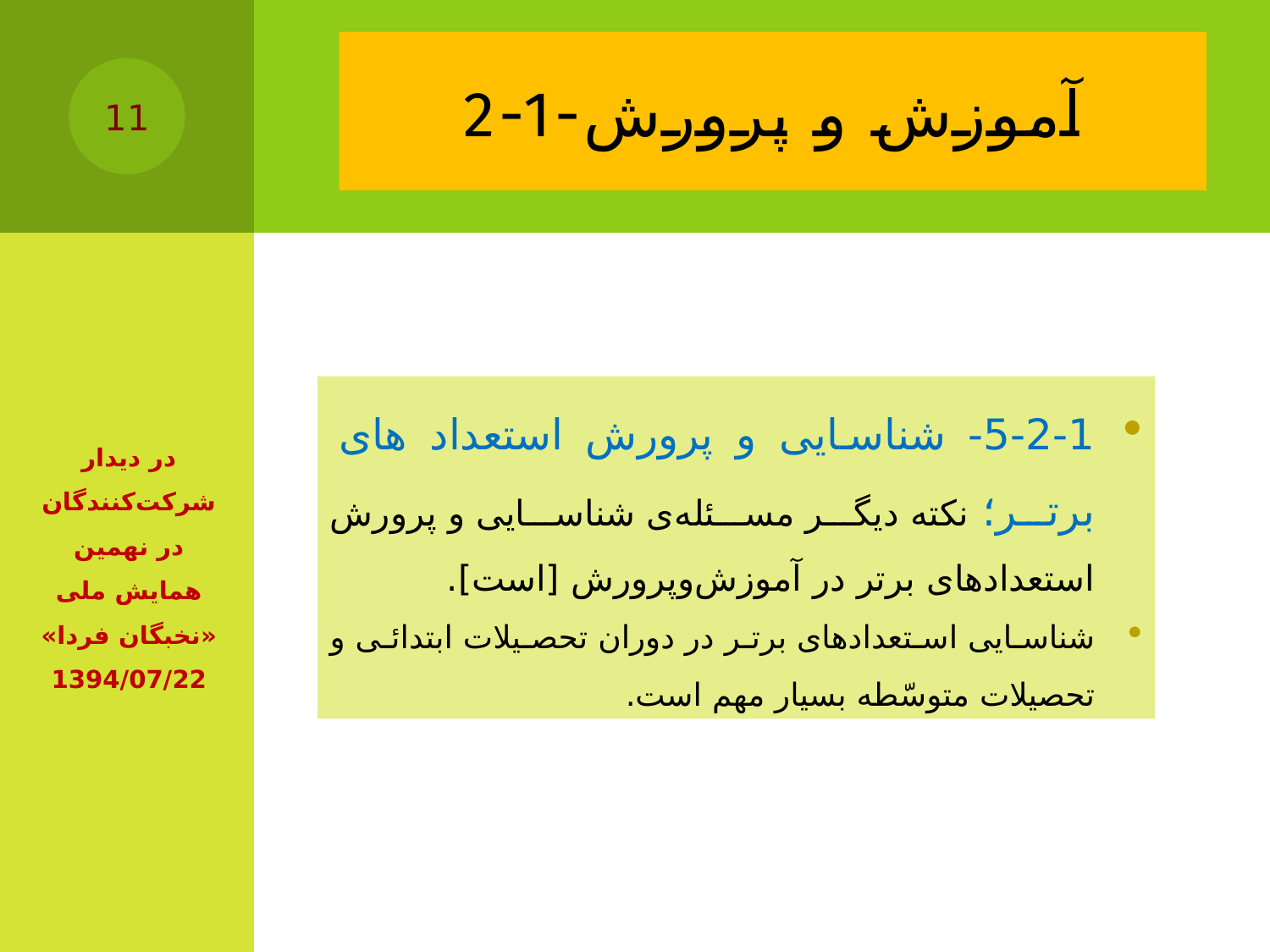

# 2-1-آموزش و پرورش
11
5-2-1- شناسایی و پرورش استعداد های برتر؛ نکته‌ دیگر مسئله‌ى شناسایى و پرورش استعدادهاى برتر در آموزش‌وپرورش [است‌].
شناسایى استعدادهاى برتر در دوران تحصیلات ابتدائى و تحصیلات متوسّطه بسیار مهم است.
در دیدار شرکت‌کنندگان در نهمین همایش ملی «نخبگان فردا»‌‏ 1394/07/22